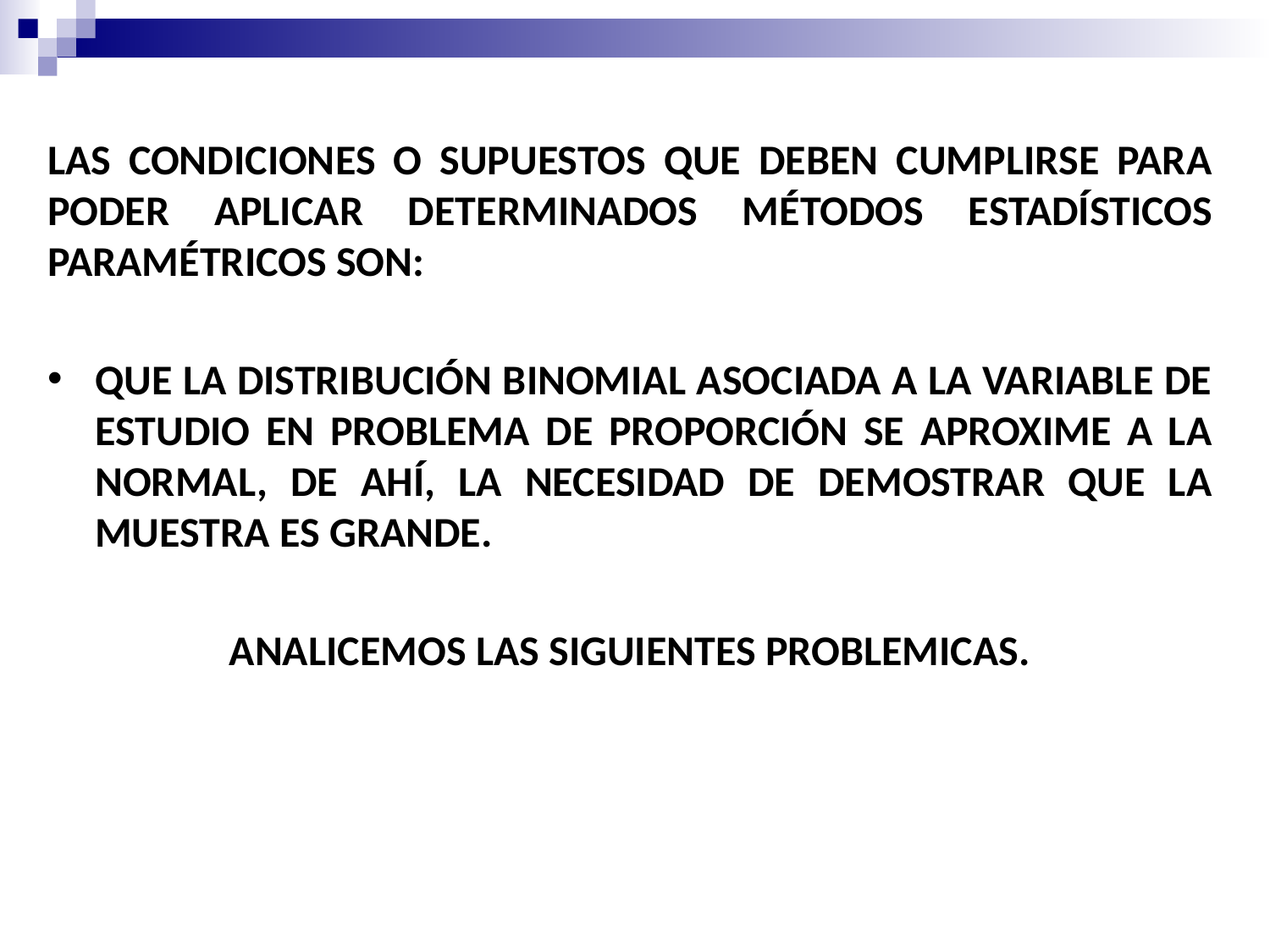

LAS CONDICIONES O SUPUESTOS QUE DEBEN CUMPLIRSE PARA PODER APLICAR DETERMINADOS MÉTODOS ESTADÍSTICOS PARAMÉTRICOS SON:

QUE LA DISTRIBUCIÓN BINOMIAL ASOCIADA A LA VARIABLE DE ESTUDIO EN PROBLEMA DE PROPORCIÓN SE APROXIME A LA NORMAL, DE AHÍ, LA NECESIDAD DE DEMOSTRAR QUE LA MUESTRA ES GRANDE.

ANALICEMOS LAS SIGUIENTES PROBLEMICAS.